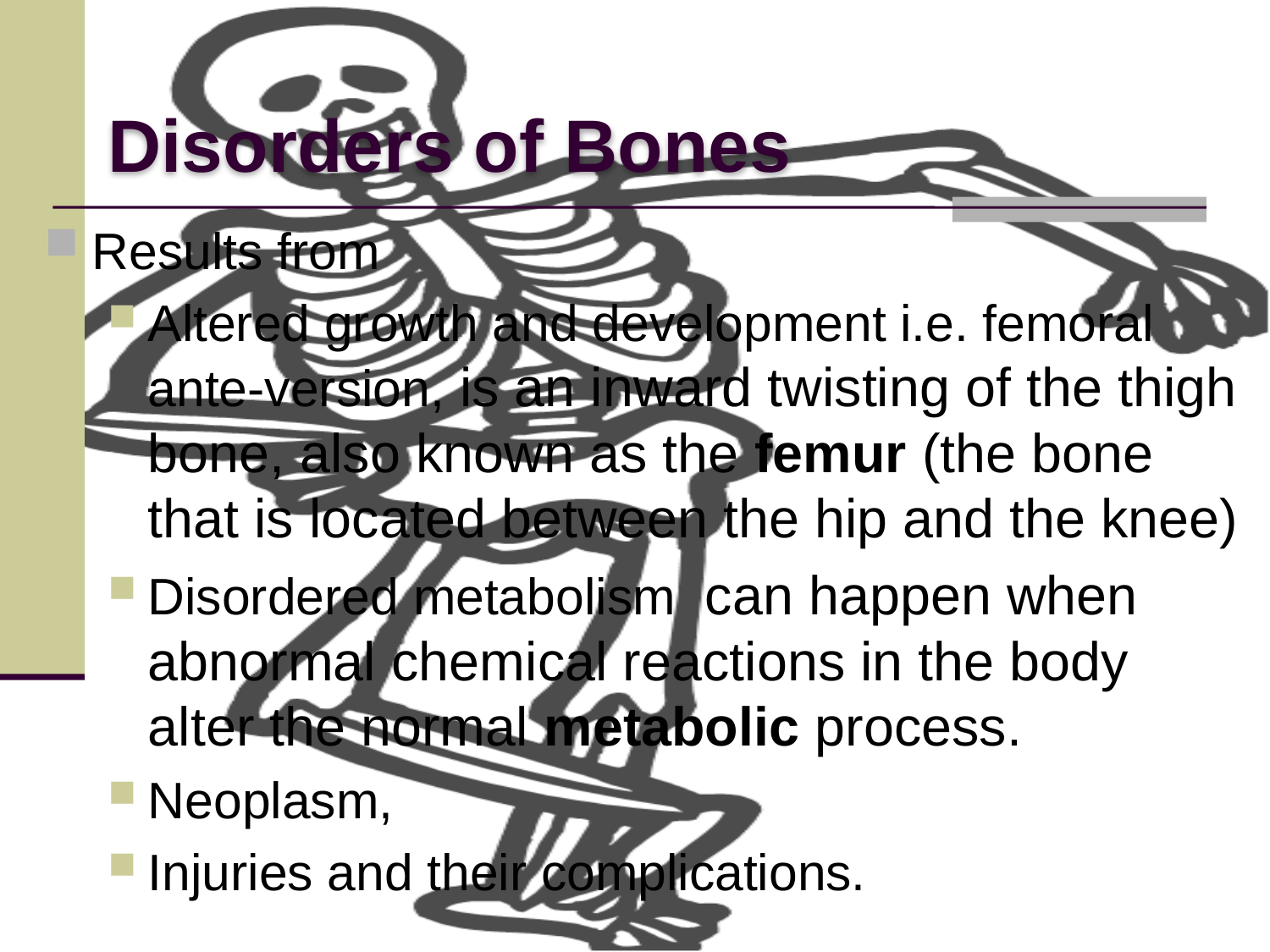

# Disorders of Bones
Results from
Altered growth and development i.e. femoral ante-version, is an inward twisting of the thigh bone, also known as the femur (the bone that is located between the hip and the knee)
Disordered metabolism  can happen when abnormal chemical reactions in the body alter the normal metabolic process.
Neoplasm,
Injuries and their complications.